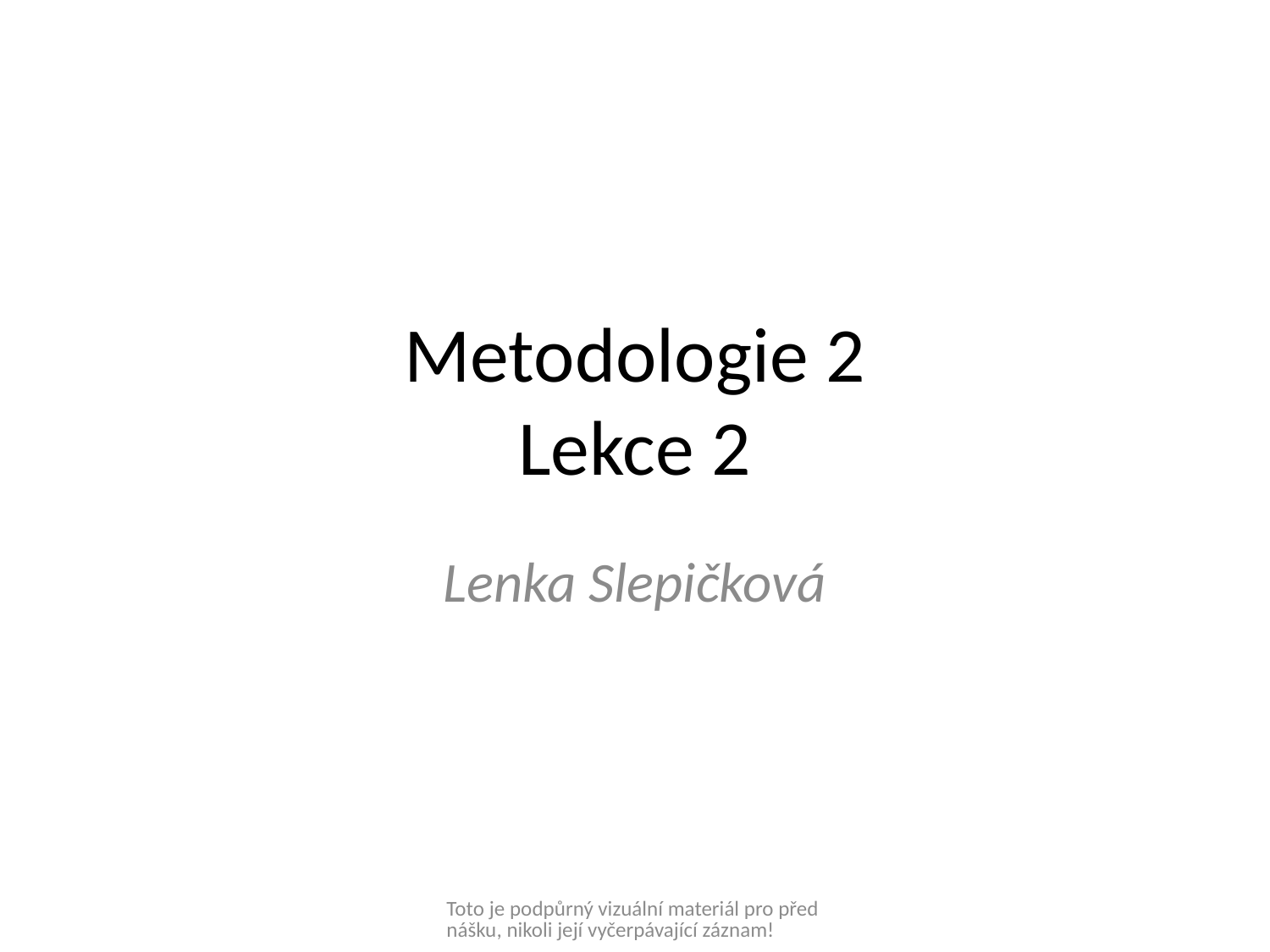

# Metodologie 2 Lekce 2
Lenka Slepičková
Toto je podpůrný vizuální materiál pro přednášku, nikoli její vyčerpávající záznam!